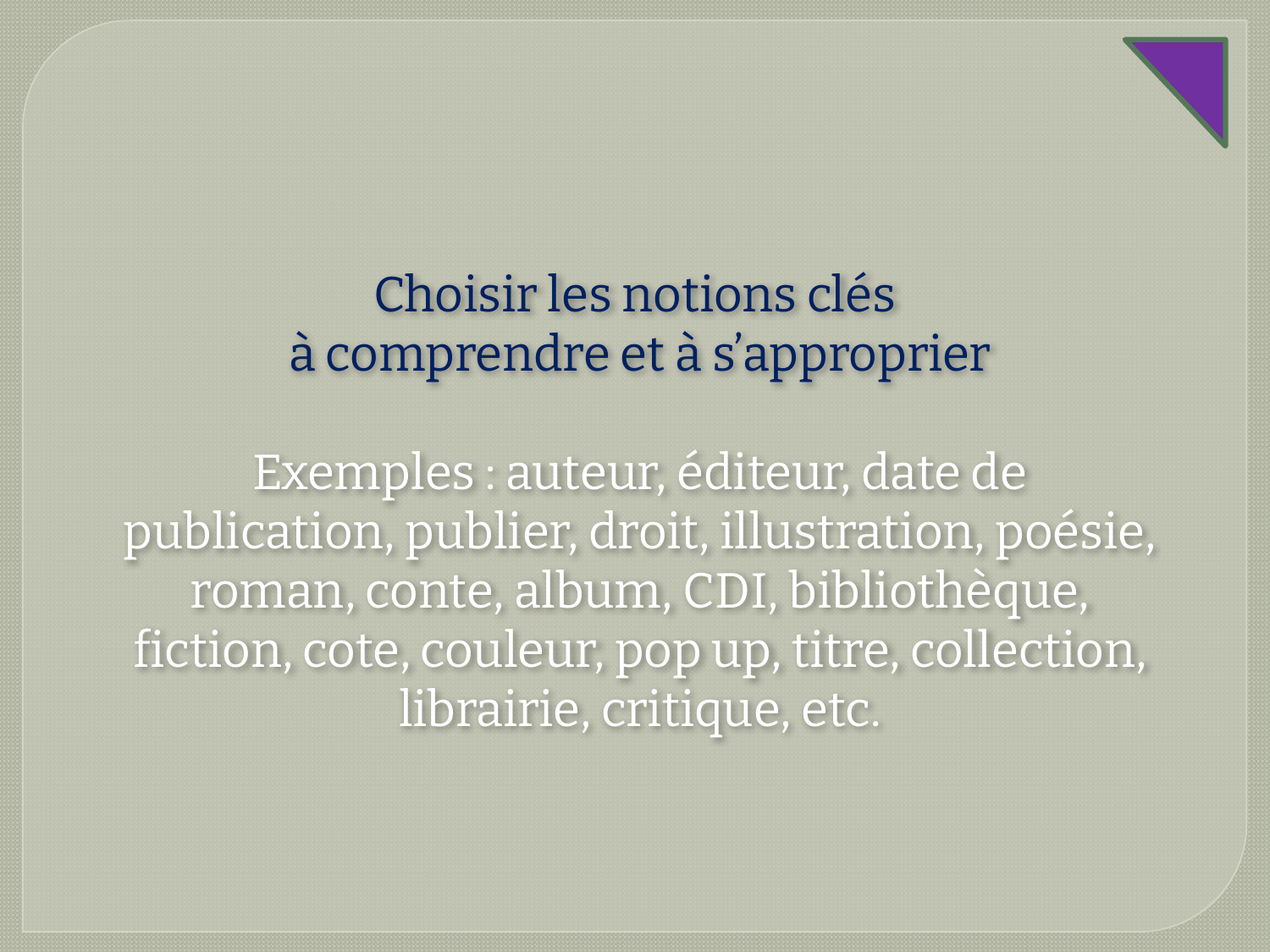

Choisir les notions clés
à comprendre et à s’approprier

Exemples : auteur, éditeur, date de publication, publier, droit, illustration, poésie, roman, conte, album, CDI, bibliothèque, fiction, cote, couleur, pop up, titre, collection, librairie, critique, etc.